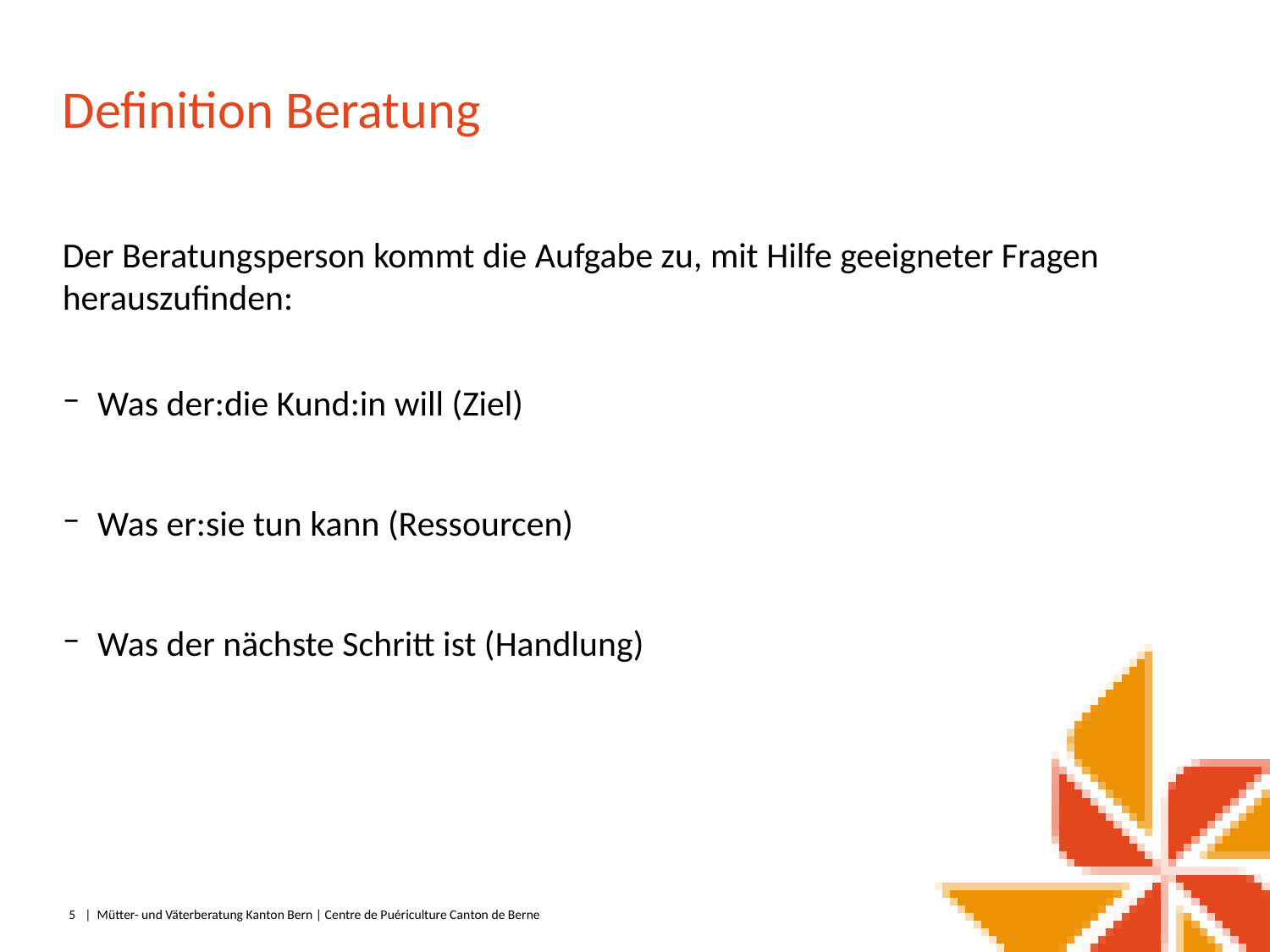

# Definition Beratung

Der Beratungsperson kommt die Aufgabe zu, mit Hilfe geeigneter Fragen  herauszufinden:

Was der:die Kund:in will (Ziel)

Was er:sie tun kann (Ressourcen)

Was der nächste Schritt ist (Handlung)

5
|  Mütter- und Väterberatung Kanton Bern | Centre de Puériculture Canton de Berne